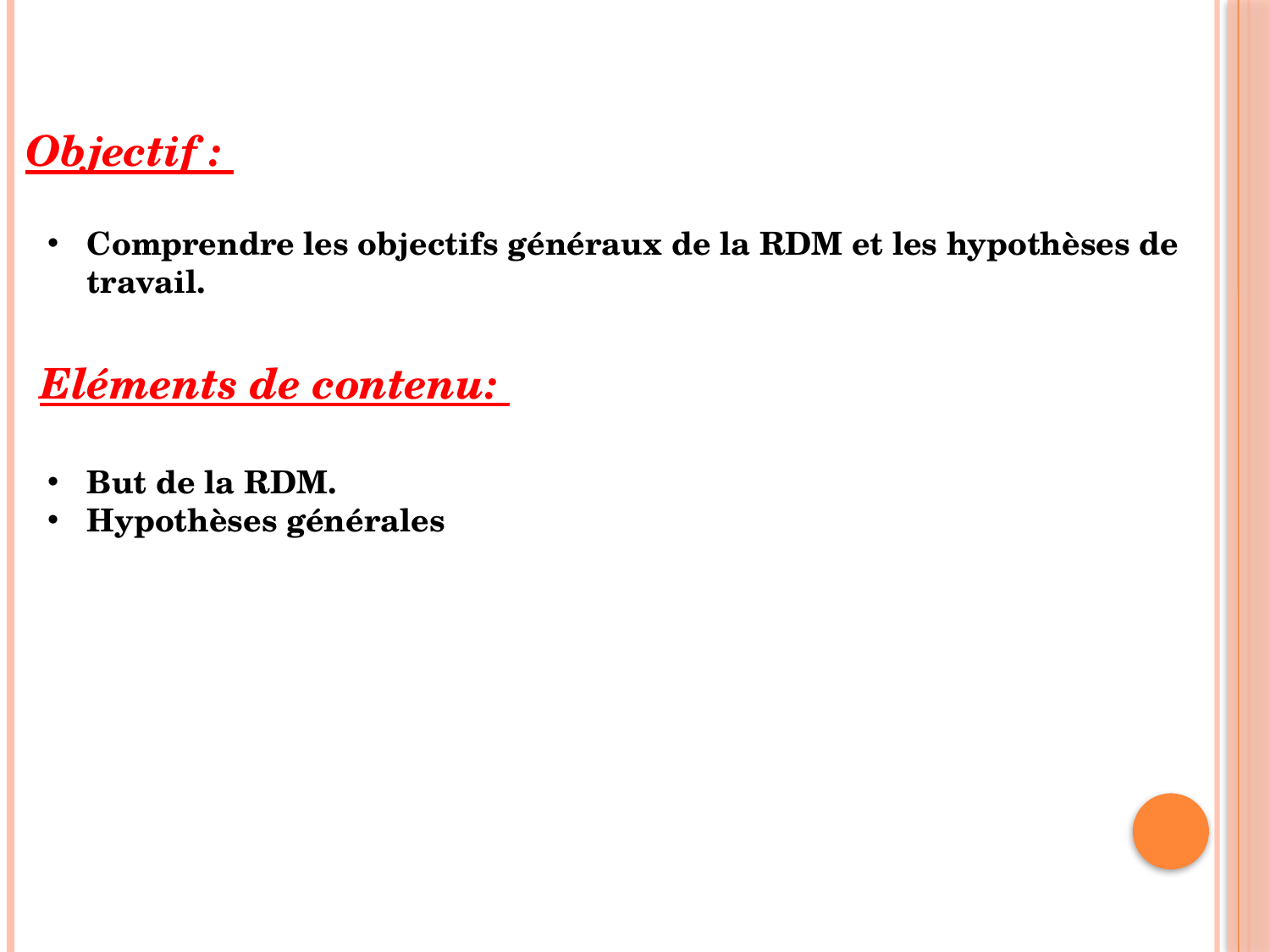

Objectif :
Comprendre les objectifs généraux de la RDM et les hypothèses de travail.
Eléments de contenu:
But de la RDM.
Hypothèses générales